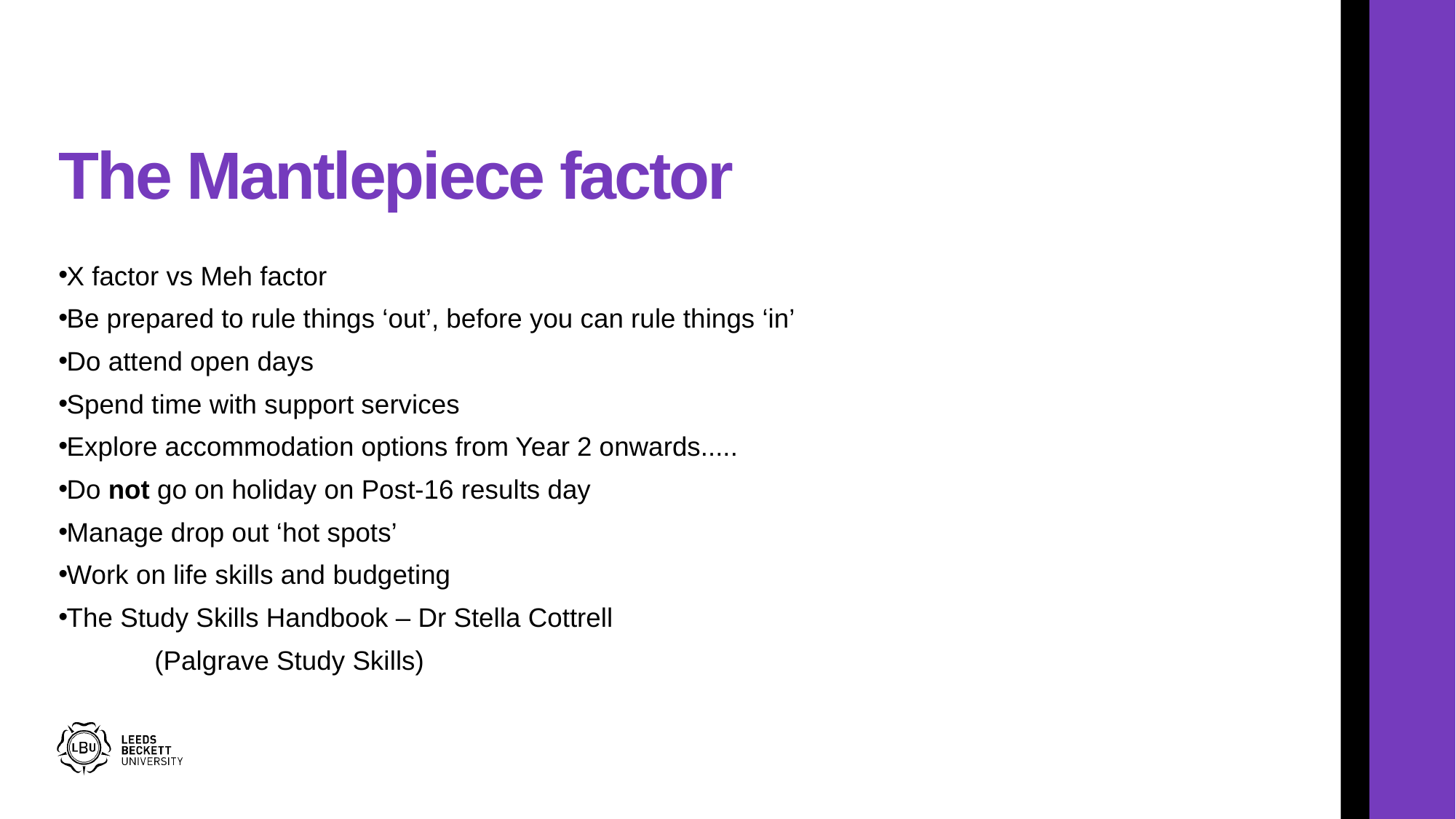

# The Mantlepiece factor
X factor vs Meh factor
Be prepared to rule things ‘out’, before you can rule things ‘in’
Do attend open days
Spend time with support services
Explore accommodation options from Year 2 onwards.....
Do not go on holiday on Post-16 results day
Manage drop out ‘hot spots’
Work on life skills and budgeting
The Study Skills Handbook – Dr Stella Cottrell
	(Palgrave Study Skills)